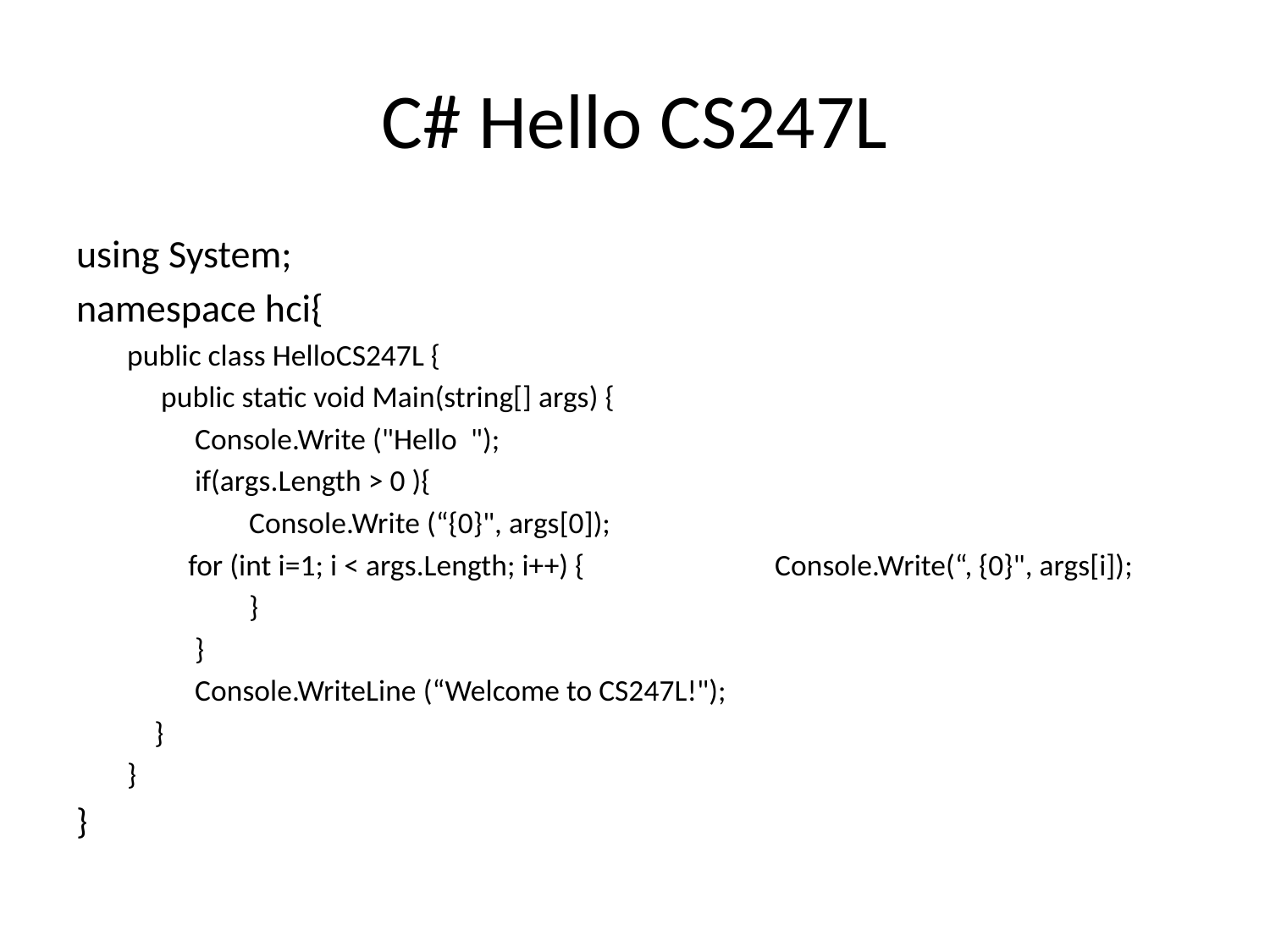

# C# Hello CS247L
using System;
namespace hci{
public class HelloCS247L {
     public static void Main(string[] args) {
          Console.Write ("Hello  ");
          if(args.Length > 0 ){
                  Console.Write (“{0}", args[0]);
	         for (int i=1; i < args.Length; i++) { 				         	Console.Write(“, {0}", args[i]);
                  }
          }
          Console.WriteLine (“Welcome to CS247L!");
    }
}
}